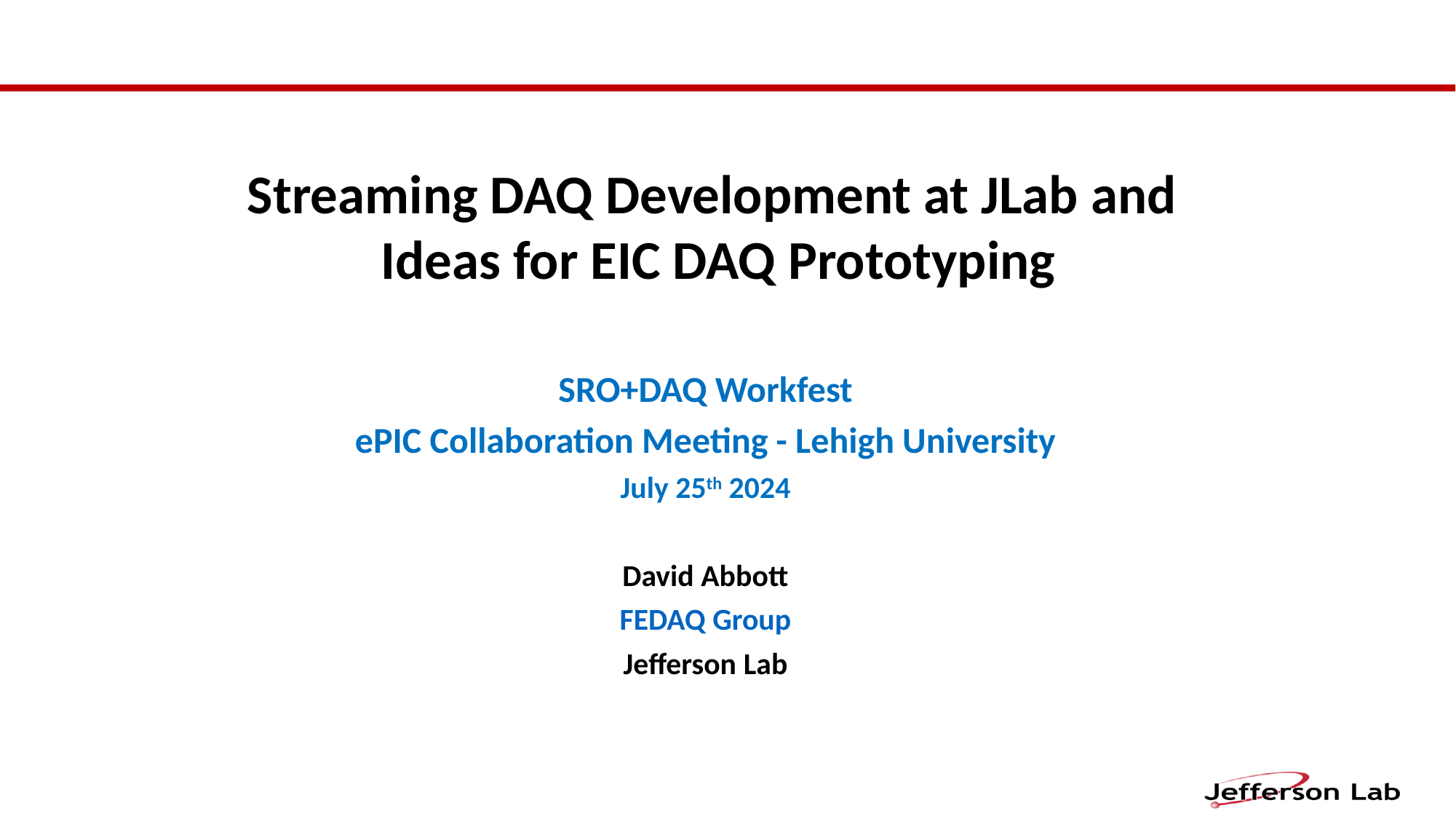

# Streaming DAQ Development at JLab and Ideas for EIC DAQ Prototyping
SRO+DAQ Workfest
ePIC Collaboration Meeting - Lehigh University
July 25th 2024

David Abbott
FEDAQ Group
Jefferson Lab